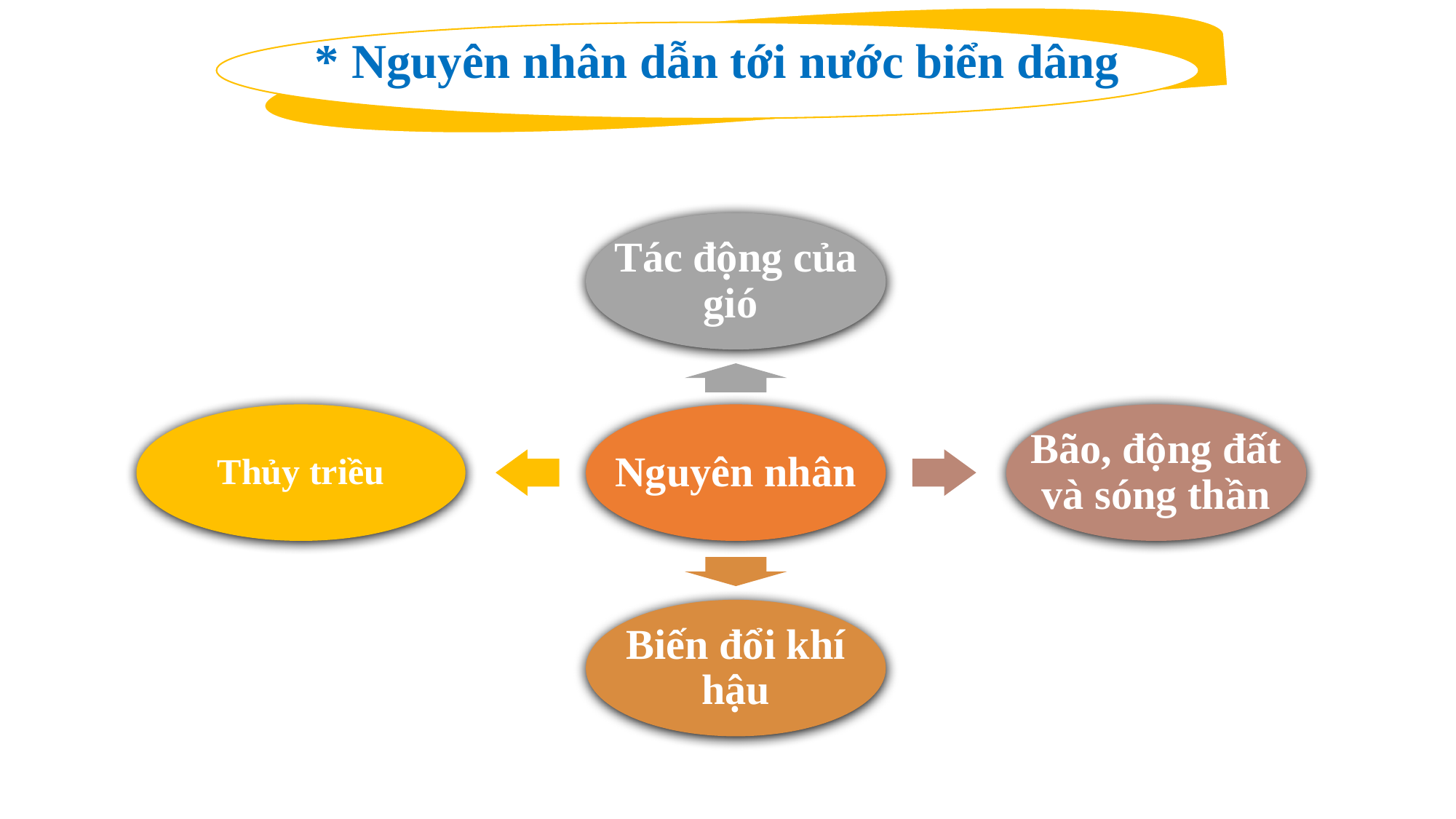

* Nguyên nhân dẫn tới nước biển dâng
Tác động của gió

Thủy triều
Nguyên nhân
Bão, động đất và sóng thần

Biến đổi khí hậu